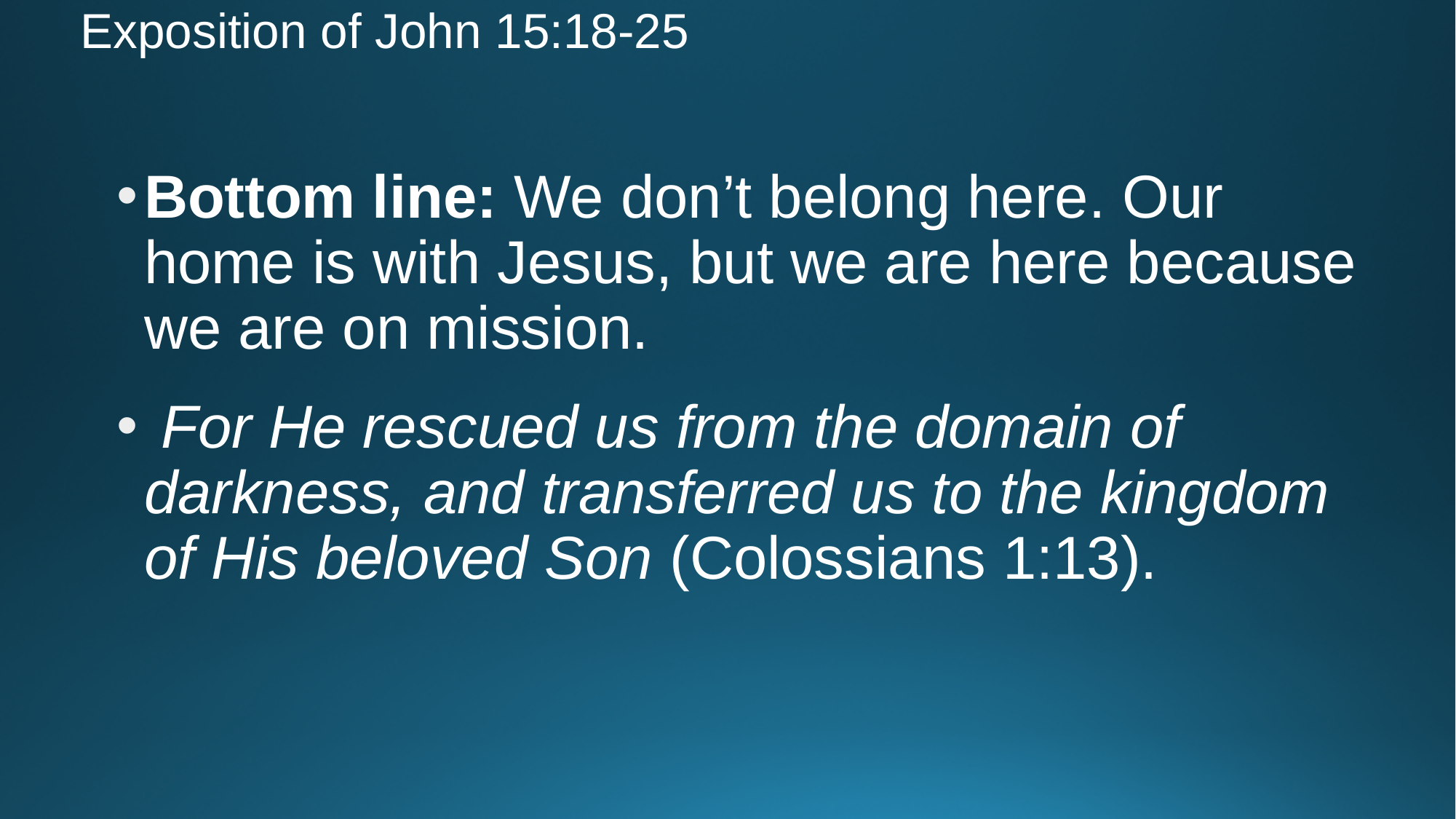

# Exposition of John 15:18-25
Bottom line: We don’t belong here. Our home is with Jesus, but we are here because we are on mission.
 For He rescued us from the domain of darkness, and transferred us to the kingdom of His beloved Son (Colossians 1:13).